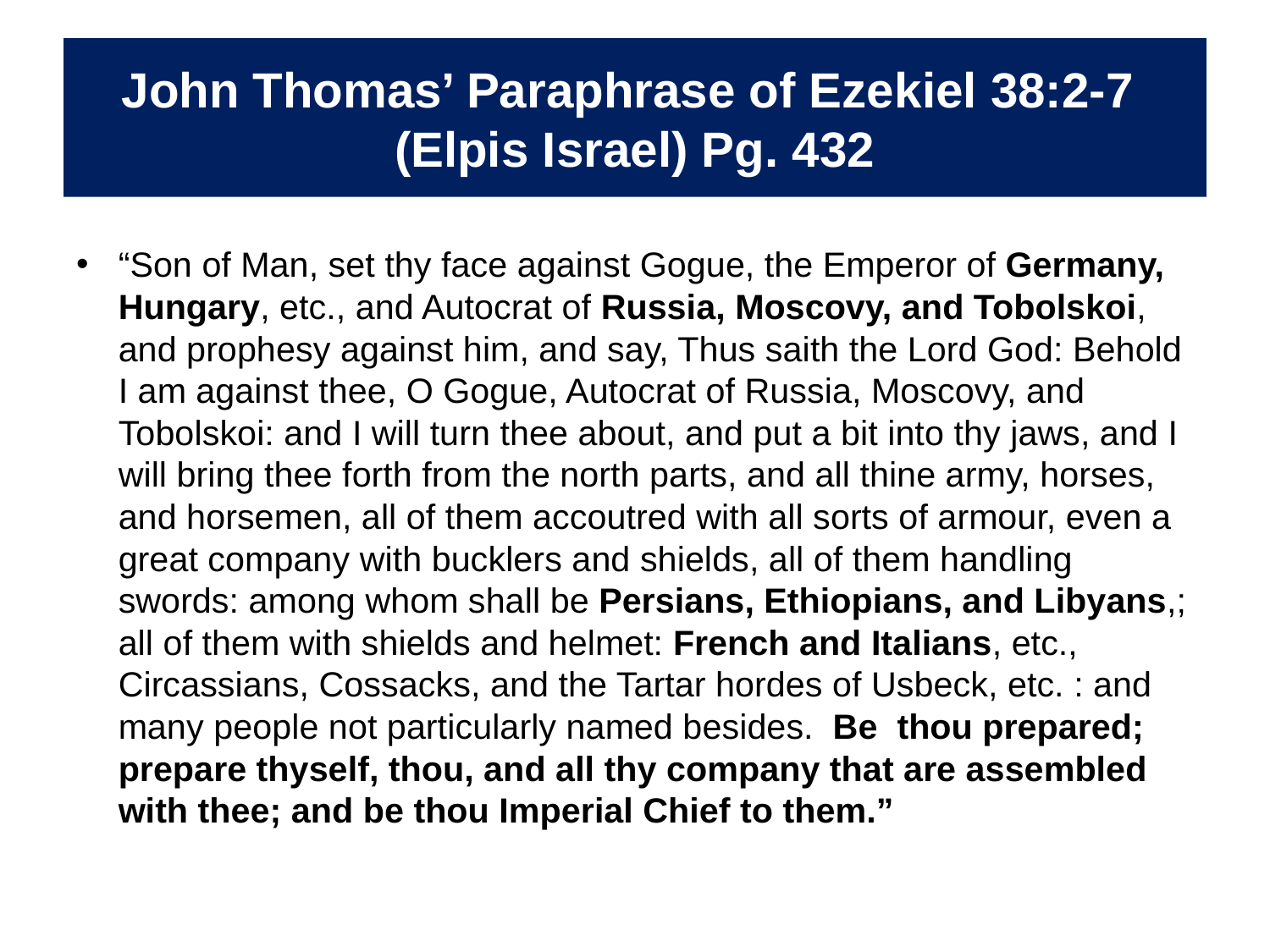

# John Thomas’ Paraphrase of Ezekiel 38:2-7 (Elpis Israel) Pg. 432
“Son of Man, set thy face against Gogue, the Emperor of Germany, Hungary, etc., and Autocrat of Russia, Moscovy, and Tobolskoi, and prophesy against him, and say, Thus saith the Lord God: Behold I am against thee, O Gogue, Autocrat of Russia, Moscovy, and Tobolskoi: and I will turn thee about, and put a bit into thy jaws, and I will bring thee forth from the north parts, and all thine army, horses, and horsemen, all of them accoutred with all sorts of armour, even a great company with bucklers and shields, all of them handling swords: among whom shall be Persians, Ethiopians, and Libyans,; all of them with shields and helmet: French and Italians, etc., Circassians, Cossacks, and the Tartar hordes of Usbeck, etc. : and many people not particularly named besides.  Be  thou prepared; prepare thyself, thou, and all thy company that are assembled with thee; and be thou Imperial Chief to them.”